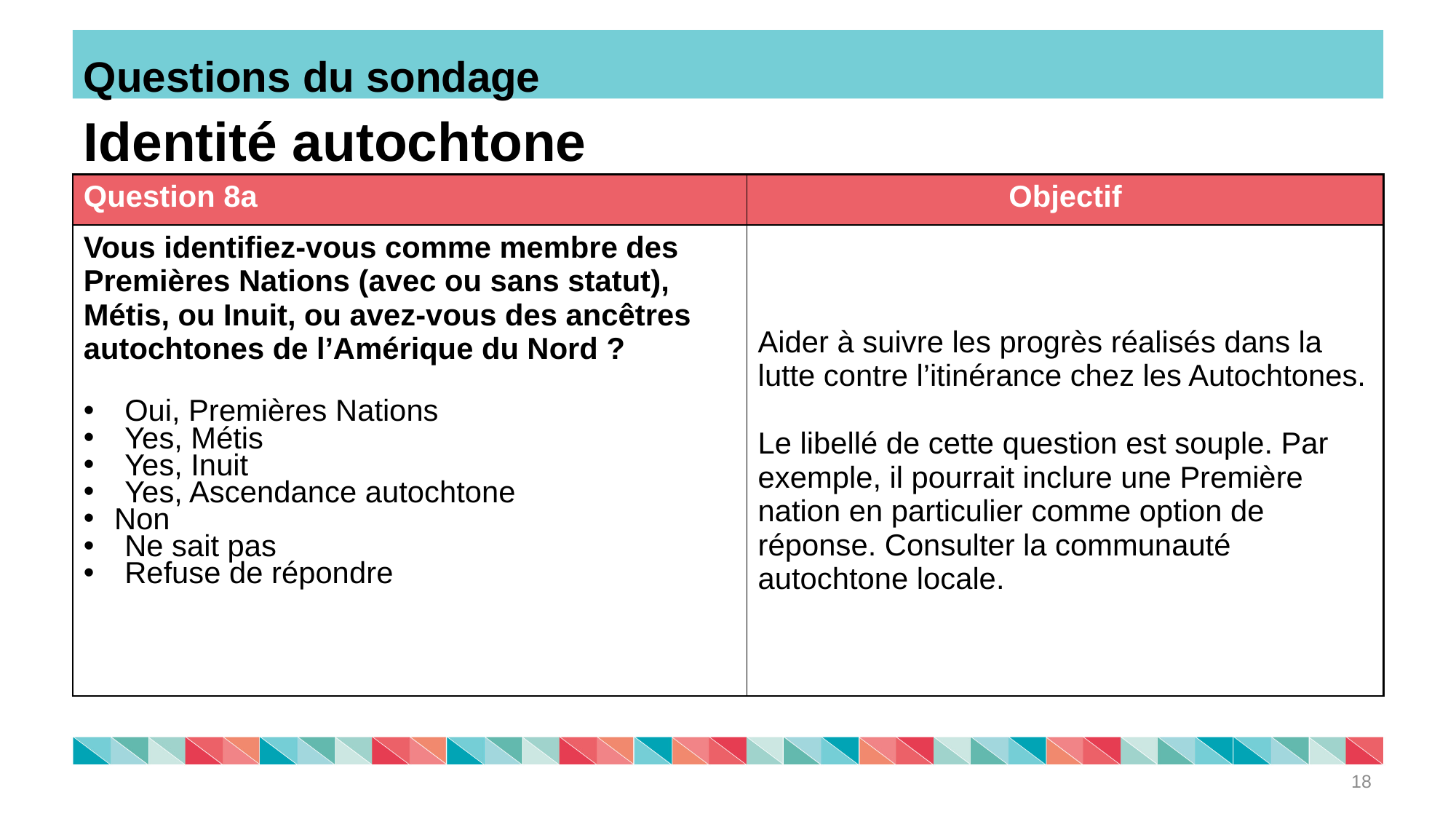

Questions du sondage
# Identité autochtone
| Question 8a | Objectif |
| --- | --- |
| Vous identifiez-vous comme membre des Premières Nations (avec ou sans statut), Métis, ou Inuit, ou avez-vous des ancêtres autochtones de l’Amérique du Nord ? Oui, Premières Nations Yes, Métis Yes, Inuit Yes, Ascendance autochtone Non Ne sait pas Refuse de répondre | Aider à suivre les progrès réalisés dans la lutte contre l’itinérance chez les Autochtones. Le libellé de cette question est souple. Par exemple, il pourrait inclure une Première nation en particulier comme option de réponse. Consulter la communauté autochtone locale. |
18